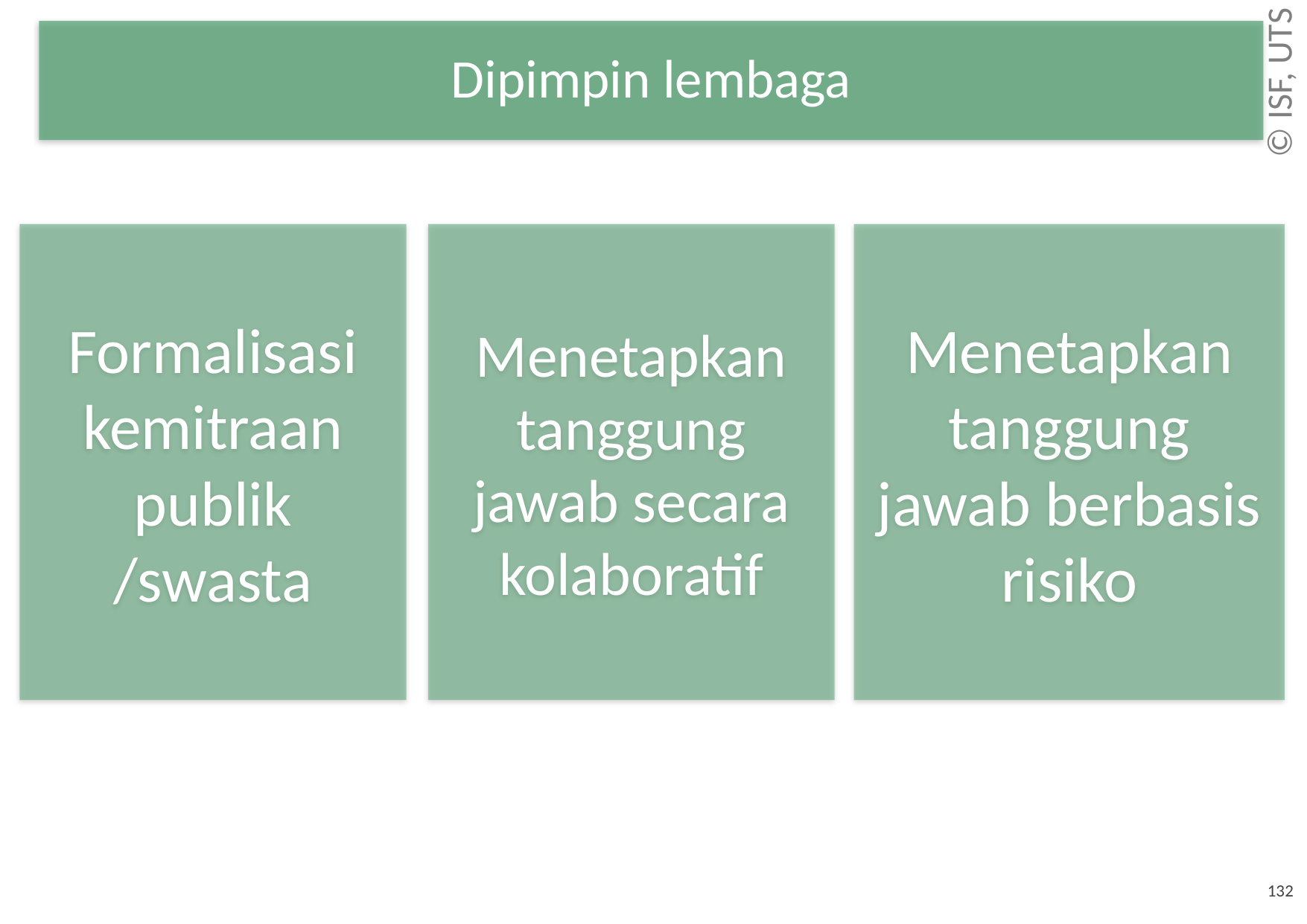

Dipimpin lembaga
Formalisasi kemitraan publik /swasta
Menetapkan tanggung jawab secara kolaboratif
Menetapkan tanggung jawab berbasis risiko
132